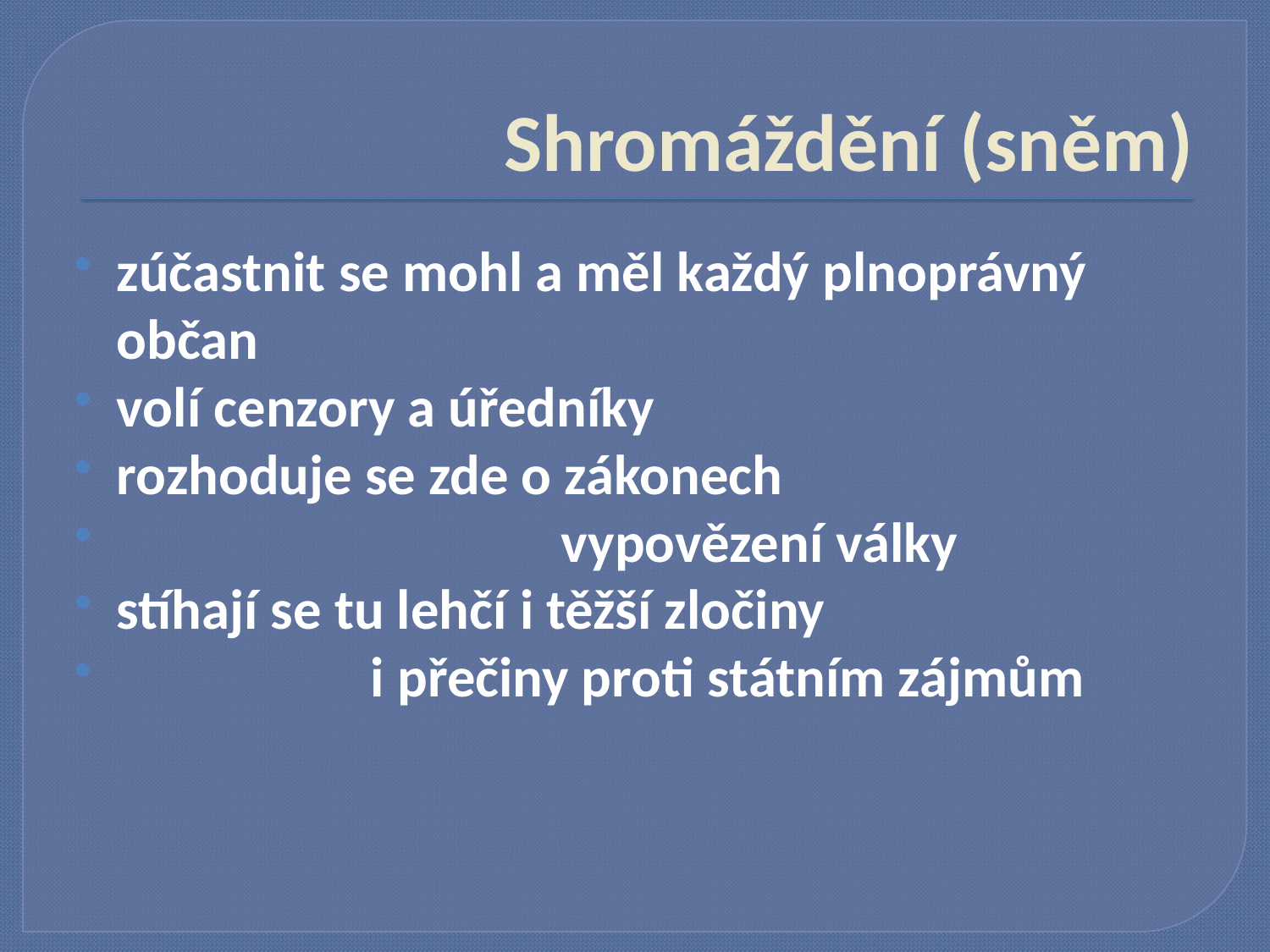

# Shromáždění (sněm)
zúčastnit se mohl a měl každý plnoprávný občan
volí cenzory a úředníky
rozhoduje se zde o zákonech
                                   vypovězení války
stíhají se tu lehčí i těžší zločiny
                    i přečiny proti státním zájmům